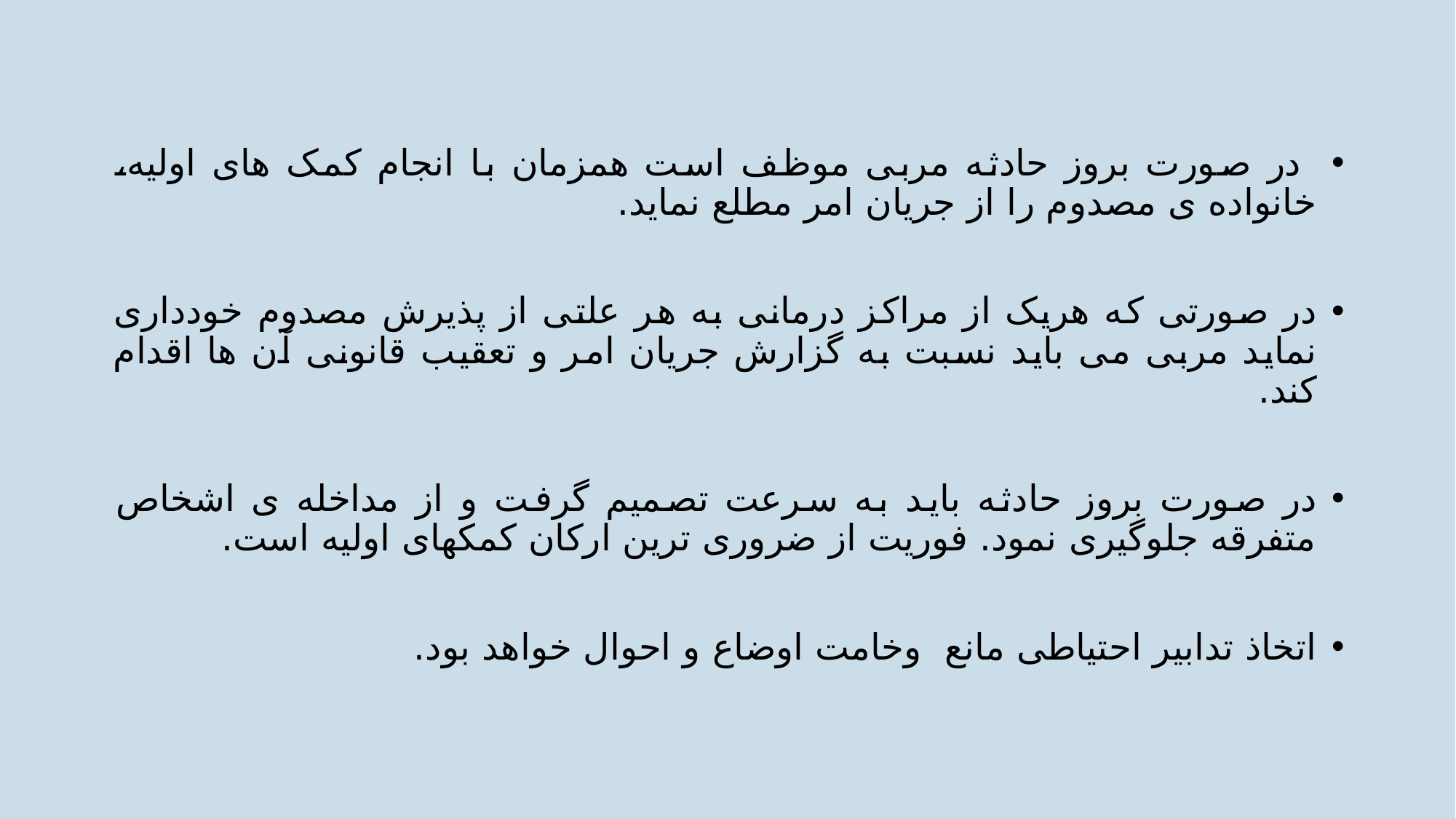

در صورت بروز حادثه مربی موظف است همزمان با انجام کمک های اولیه، خانواده ی مصدوم را از جریان امر مطلع نماید.

در صورتی که هریک از مراکز درمانی به هر علتی از پذیرش مصدوم خودداری نماید مربی می باید نسبت به گزارش جریان امر و تعقیب قانونی آن ها اقدام کند.

در صورت بروز حادثه باید به سرعت تصمیم گرفت و از مداخله ی اشخاص متفرقه جلوگیری نمود. فوریت از ضروری ترین ارکان کمکهای اولیه است.

اتخاذ تدابیر احتیاطی مانع  وخامت اوضاع و احوال خواهد بود.